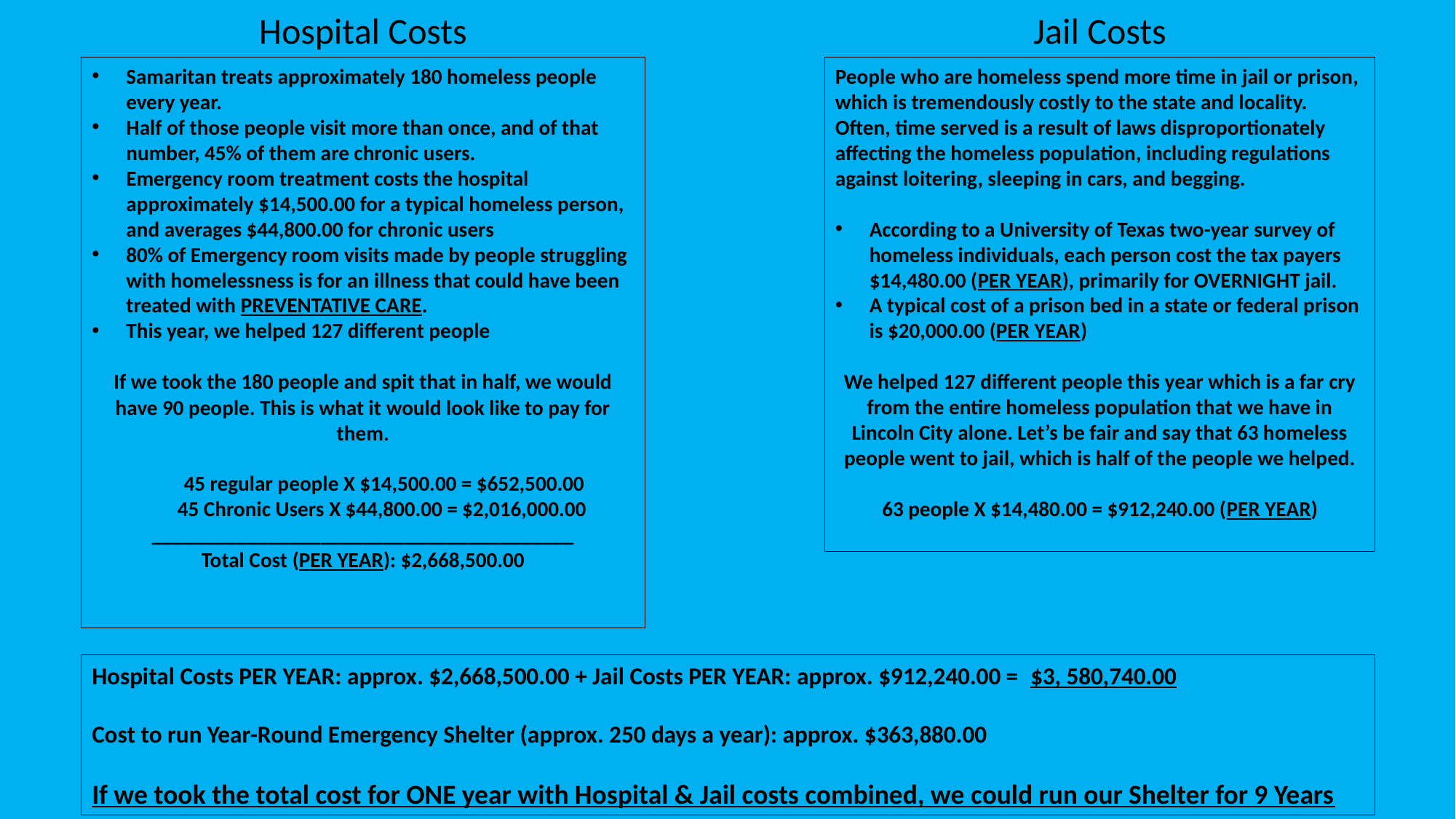

Jail Costs
Hospital Costs
People who are homeless spend more time in jail or prison, which is tremendously costly to the state and locality. Often, time served is a result of laws disproportionately affecting the homeless population, including regulations against loitering, sleeping in cars, and begging.

According to a University of Texas two-year survey of homeless individuals, each person cost the tax payers $14,480.00 (PER YEAR), primarily for OVERNIGHT jail.
A typical cost of a prison bed in a state or federal prison is $20,000.00 (PER YEAR)

We helped 127 different people this year which is a far cry from the entire homeless population that we have in Lincoln City alone. Let’s be fair and say that 63 homeless people went to jail, which is half of the people we helped.

63 people X $14,480.00 = $912,240.00 (PER YEAR)

Samaritan treats approximately 180 homeless people every year.
Half of those people visit more than once, and of that number, 45% of them are chronic users.
Emergency room treatment costs the hospital approximately $14,500.00 for a typical homeless person, and averages $44,800.00 for chronic users
80% of Emergency room visits made by people struggling with homelessness is for an illness that could have been treated with PREVENTATIVE CARE.
This year, we helped 127 different people

If we took the 180 people and spit that in half, we would have 90 people. This is what it would look like to pay for them.

         45 regular people X $14,500.00 = $652,500.00
        45 Chronic Users X $44,800.00 = $2,016,000.00
________________________________________
Total Cost (PER YEAR): $2,668,500.00

Hospital Costs PER YEAR: approx. $2,668,500.00 + Jail Costs PER YEAR: approx. $912,240.00 =  $3, 580,740.00

Cost to run Year-Round Emergency Shelter (approx. 250 days a year): approx. $363,880.00

If we took the total cost for ONE year with Hospital & Jail costs combined, we could run our Shelter for 9 Years